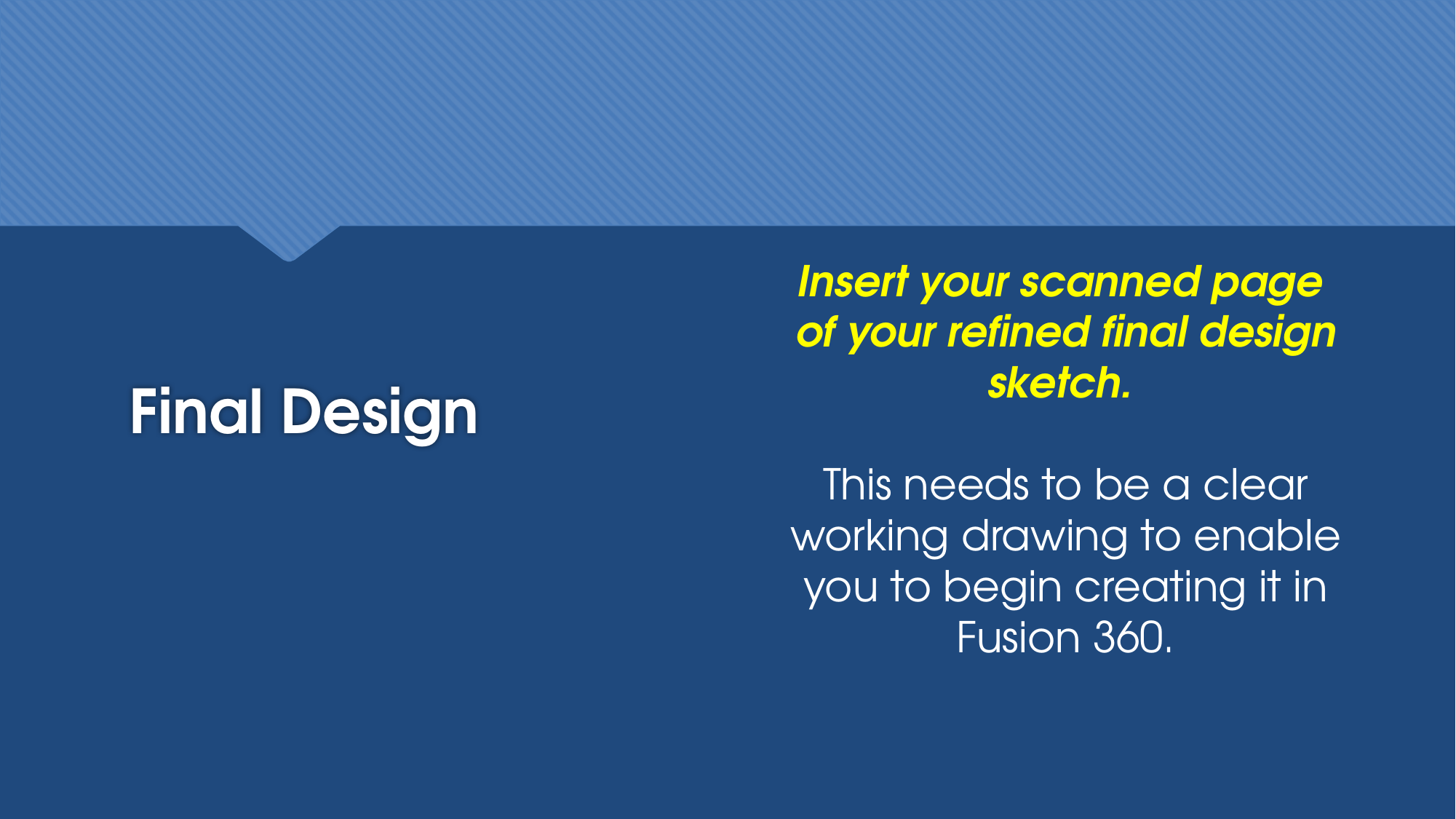

# Final Design
Insert your scanned page
of your refined final design sketch.

This needs to be a clear working drawing to enable you to begin creating it in Fusion 360.